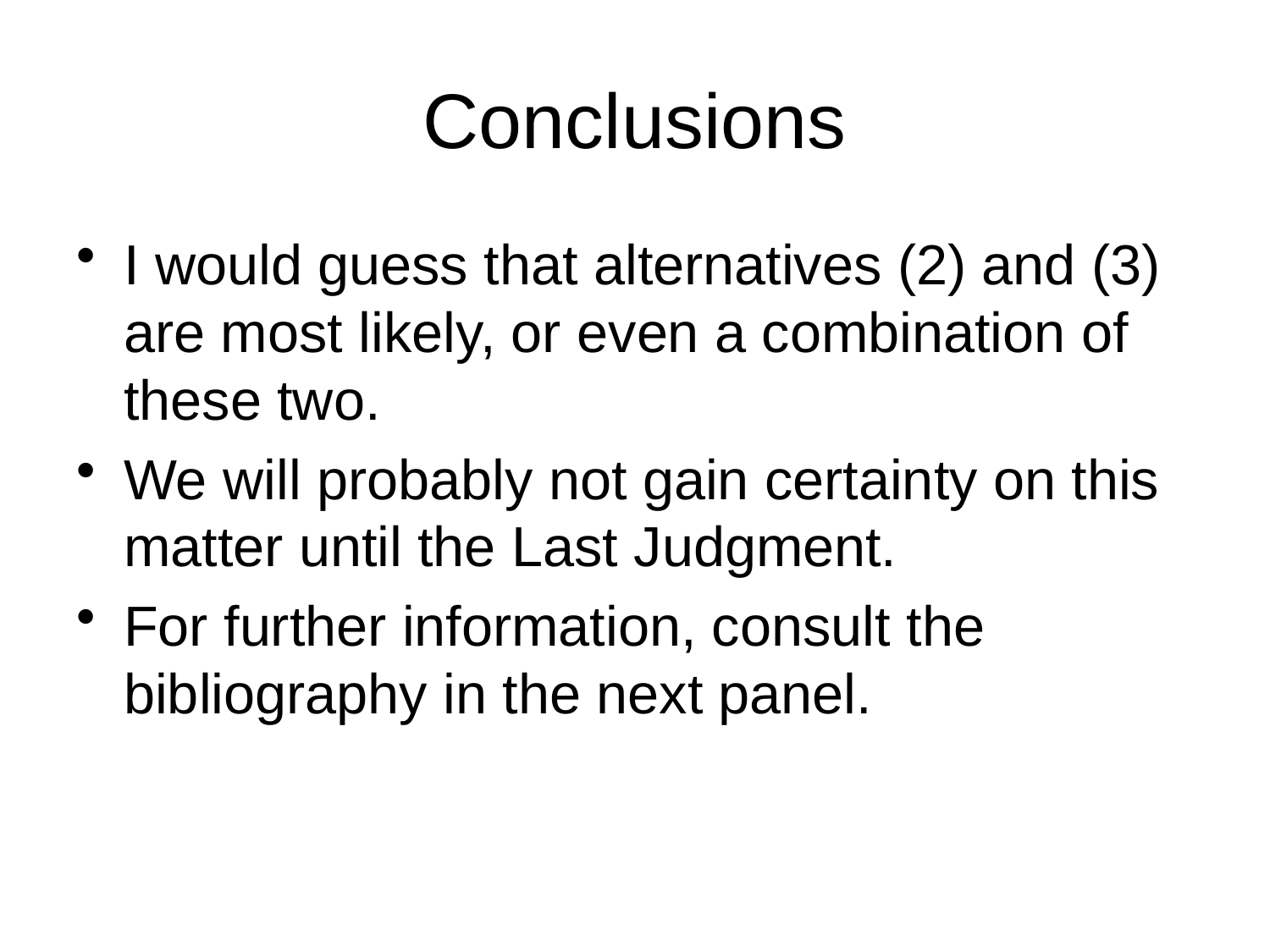

# Conclusions
I would guess that alternatives (2) and (3) are most likely, or even a combination of these two.
We will probably not gain certainty on this matter until the Last Judgment.
For further information, consult the bibliography in the next panel.